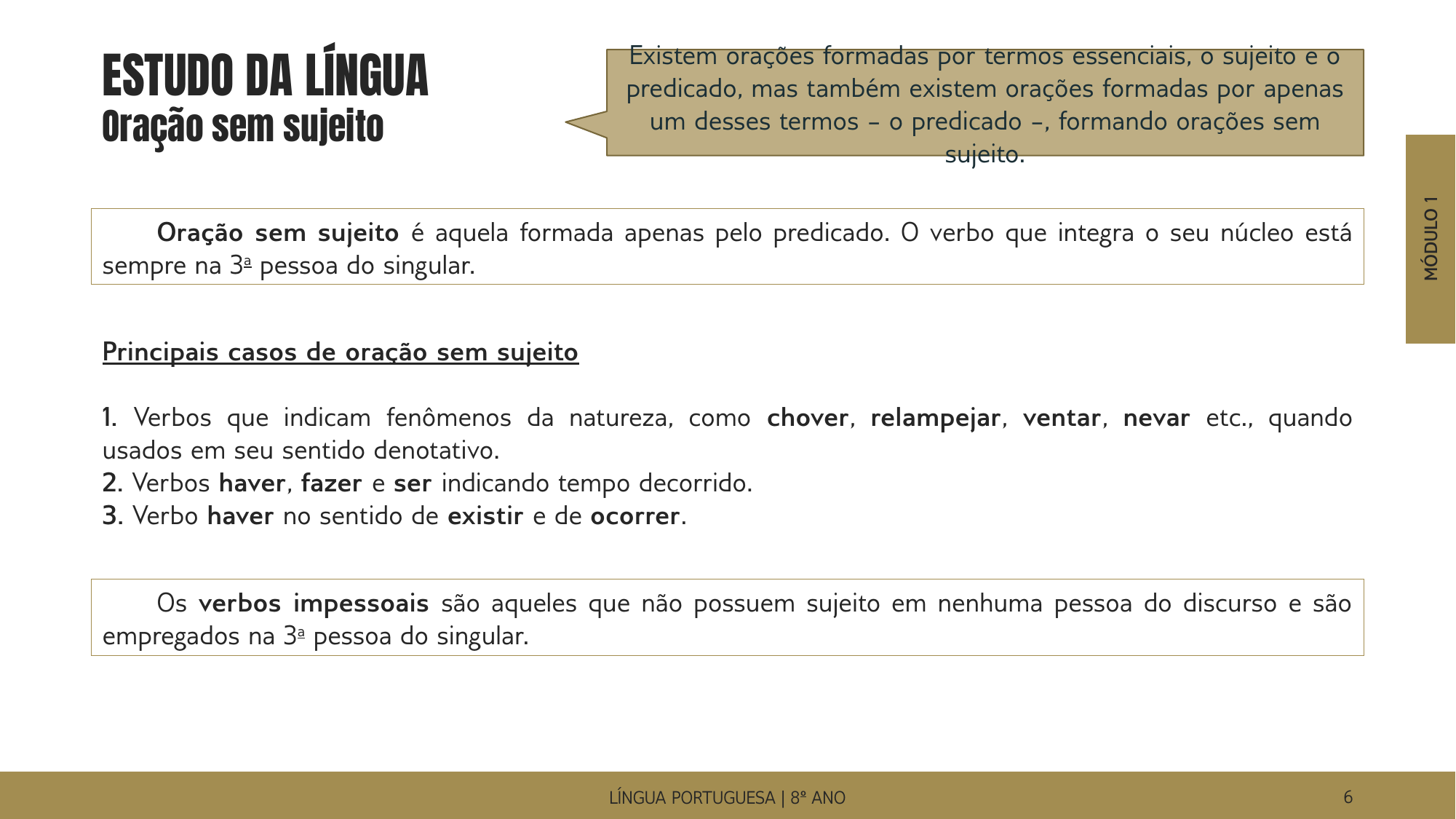

ESTUDO DA LÍNGUA
Oração sem sujeito
Existem orações formadas por termos essenciais, o sujeito e o predicado, mas também existem orações formadas por apenas um desses termos – o predicado –, formando orações sem sujeito.

MÓDULO 1
Oração sem sujeito é aquela formada apenas pelo predicado. O verbo que integra o seu núcleo está sempre na 3a pessoa do singular.
Principais casos de oração sem sujeito

1. Verbos que indicam fenômenos da natureza, como chover, relampejar, ventar, nevar etc., quando usados em seu sentido denotativo.
2. Verbos haver, fazer e ser indicando tempo decorrido.
3. Verbo haver no sentido de existir e de ocorrer.
Os verbos impessoais são aqueles que não possuem sujeito em nenhuma pessoa do discurso e são empregados na 3a pessoa do singular.
LÍNGUA PORTUGUESA | 8o ANO
6